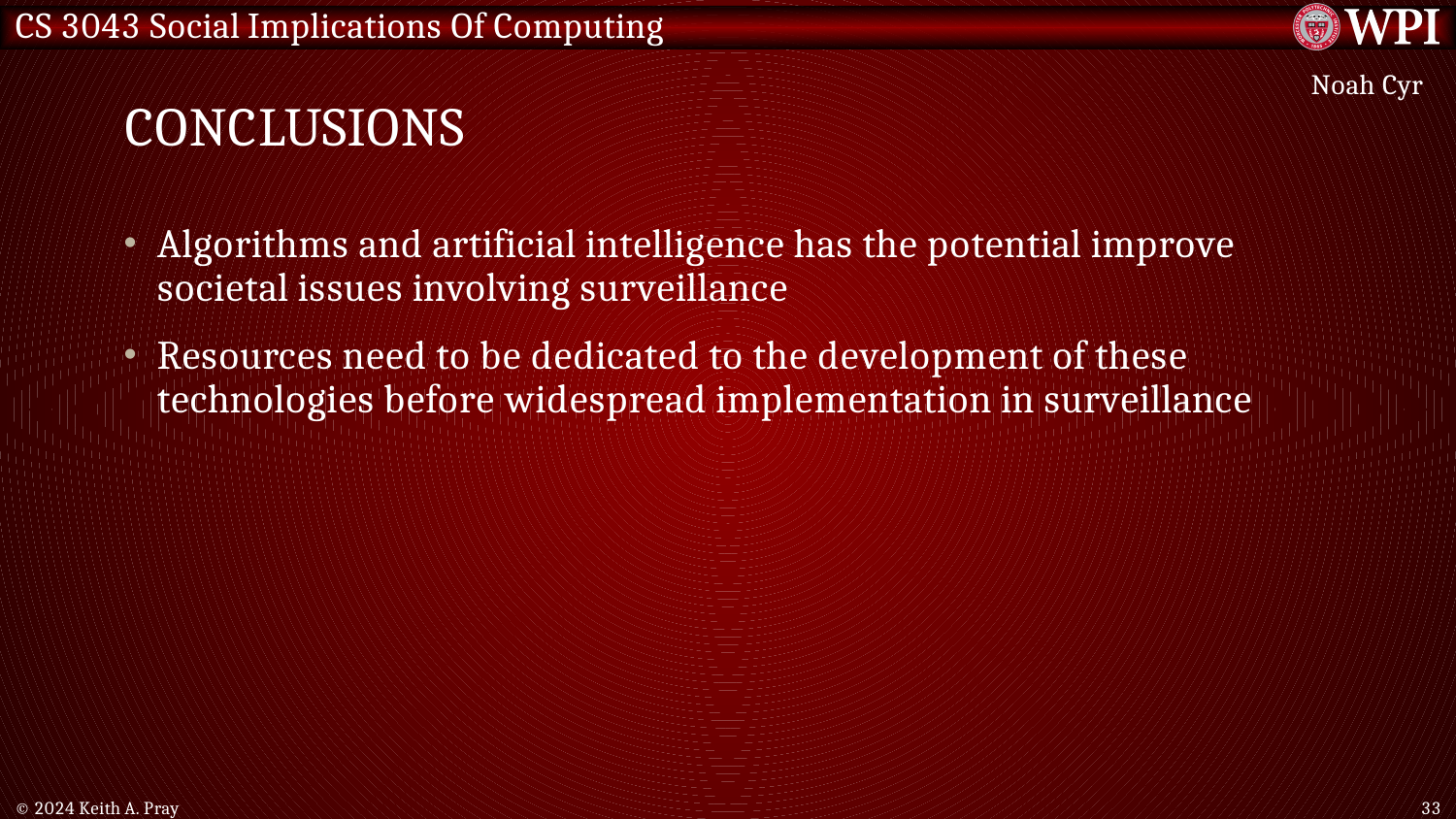

# conclusions
Noah Cyr
Algorithms and artificial intelligence has the potential improve societal issues involving surveillance
Resources need to be dedicated to the development of these technologies before widespread implementation in surveillance
© 2024 Keith A. Pray
33